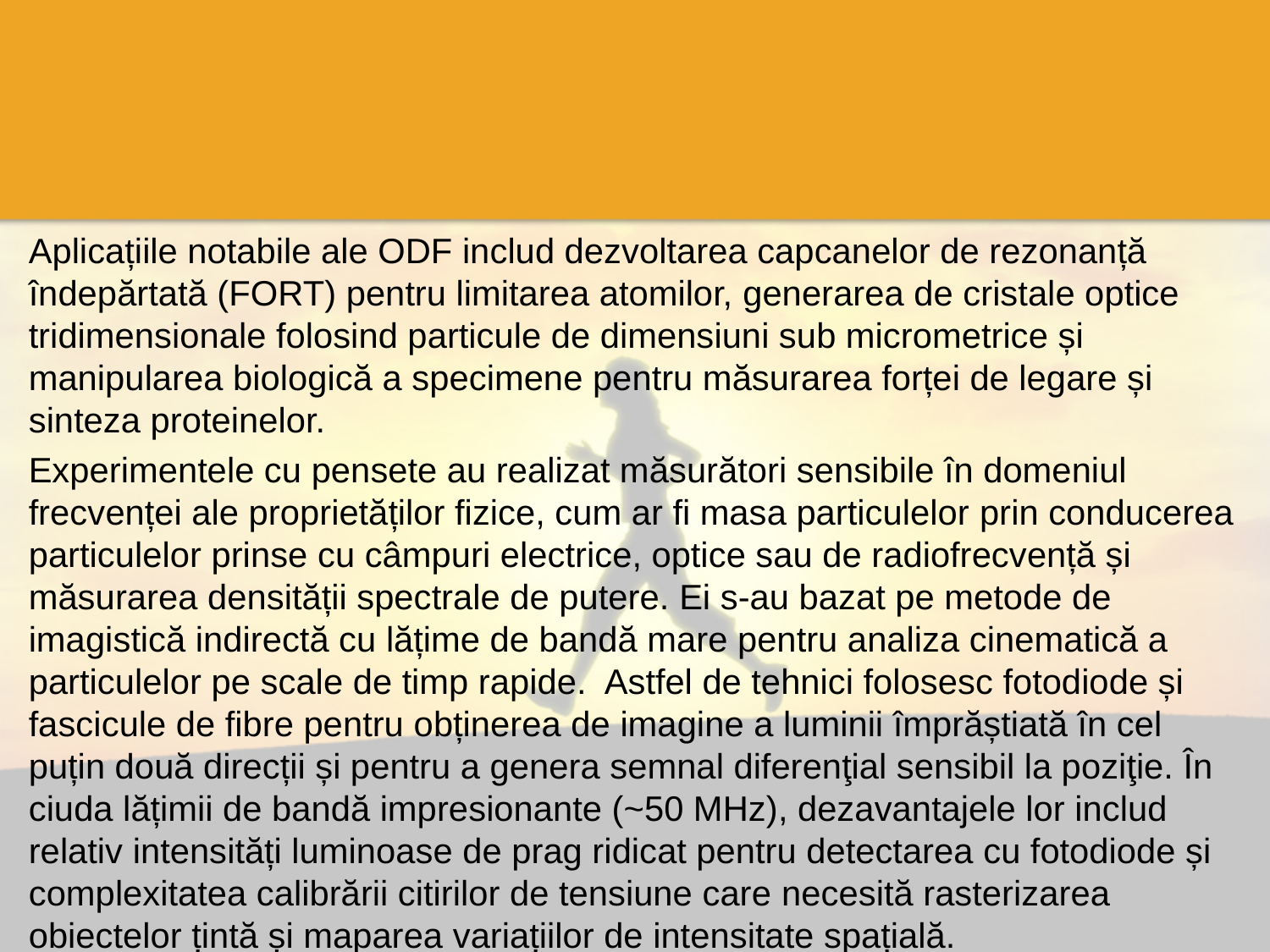

#
Aplicațiile notabile ale ODF includ dezvoltarea capcanelor de rezonanță îndepărtată (FORT) pentru limitarea atomilor, generarea de cristale optice tridimensionale folosind particule de dimensiuni sub micrometrice și manipularea biologică a specimene pentru măsurarea forței de legare și sinteza proteinelor.
Experimentele cu pensete au realizat măsurători sensibile în domeniul frecvenței ale proprietăților fizice, cum ar fi masa particulelor prin conducerea particulelor prinse cu câmpuri electrice, optice sau de radiofrecvență și măsurarea densității spectrale de putere. Ei s-au bazat pe metode de imagistică indirectă cu lățime de bandă mare pentru analiza cinematică a particulelor pe scale de timp rapide.  Astfel de tehnici folosesc fotodiode și fascicule de fibre pentru obținerea de imagine a luminii împrăștiată în cel puțin două direcții și pentru a genera semnal diferenţial sensibil la poziţie. În ciuda lățimii de bandă impresionante (~50 MHz), dezavantajele lor includ relativ intensități luminoase de prag ridicat pentru detectarea cu fotodiode și complexitatea calibrării citirilor de tensiune care necesită rasterizarea obiectelor țintă și maparea variațiilor de intensitate spațială.